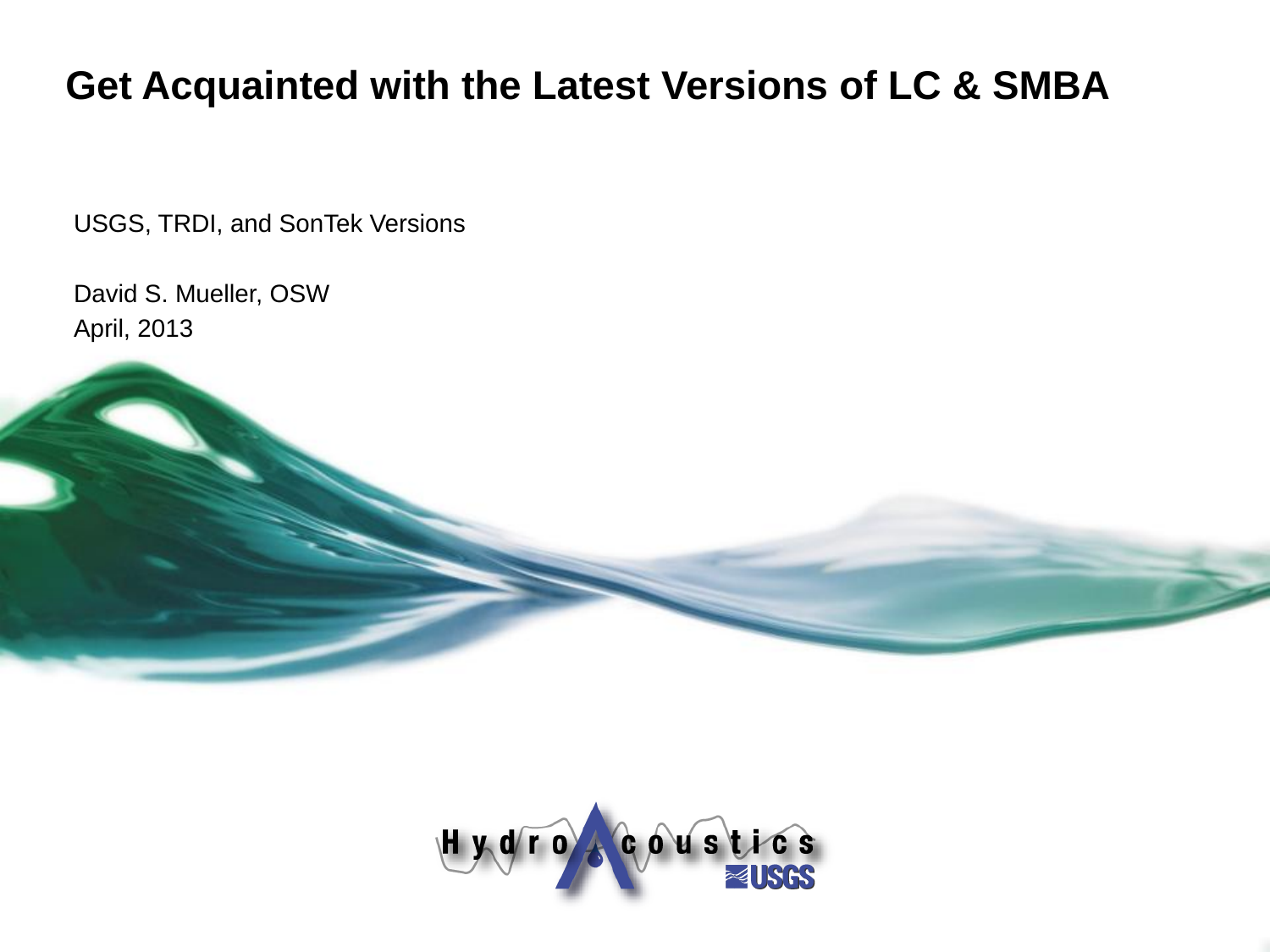

# Get Acquainted with the Latest Versions of LC & SMBA
USGS, TRDI, and SonTek Versions

David S. Mueller, OSW
April, 2013